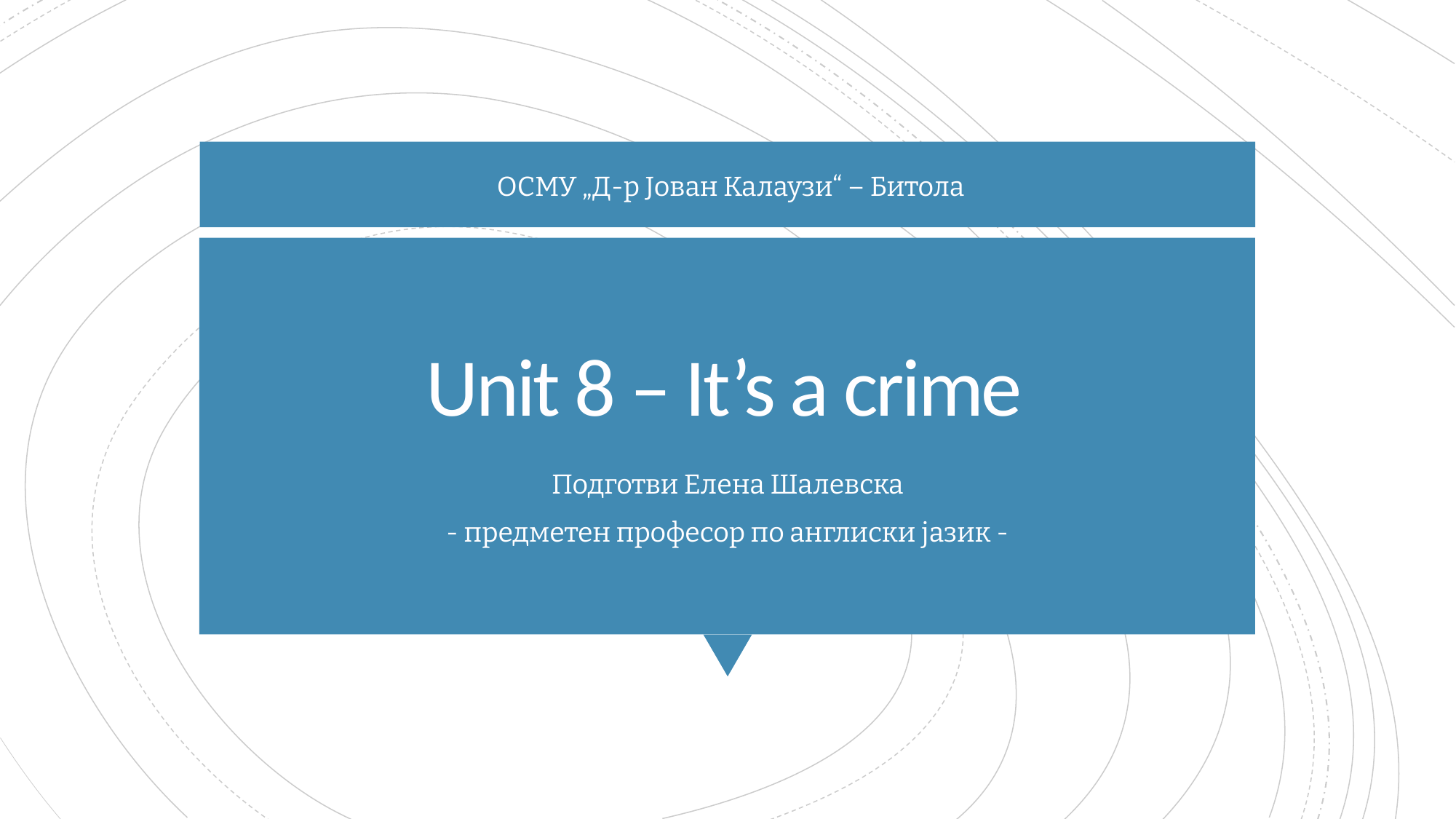

ОСМУ „Д-р Јован Калаузи“ – Битола
# Unit 8 – It’s a crime
Подготви Елена Шалевска
- предметен професор по англиски јазик -